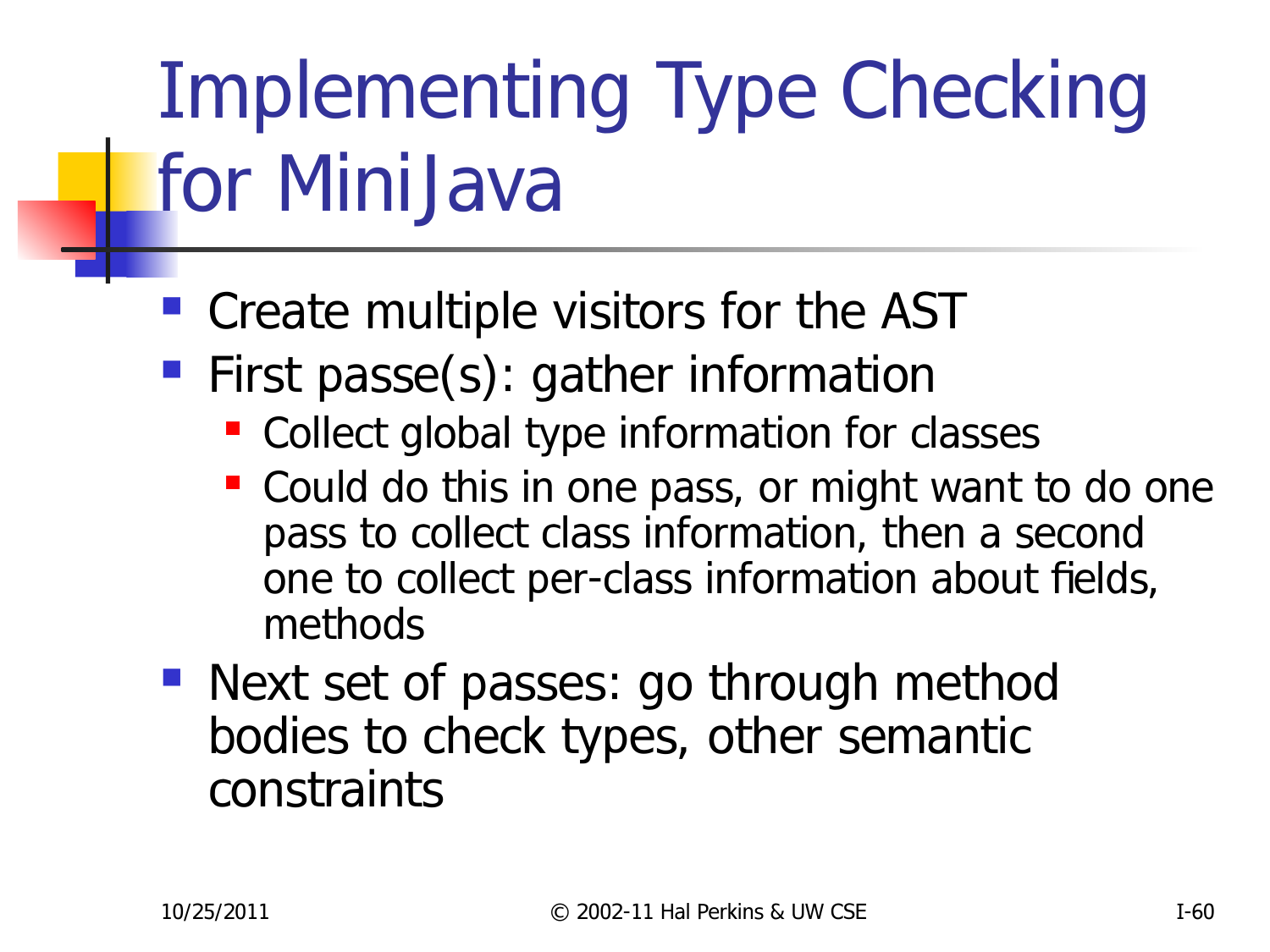

# Implementing Type Checking for MiniJava
Create multiple visitors for the AST
First passe(s): gather information
Collect global type information for classes
Could do this in one pass, or might want to do one pass to collect class information, then a second one to collect per-class information about fields, methods
Next set of passes: go through method bodies to check types, other semantic constraints
10/25/2011
© 2002-11 Hal Perkins & UW CSE
I-60